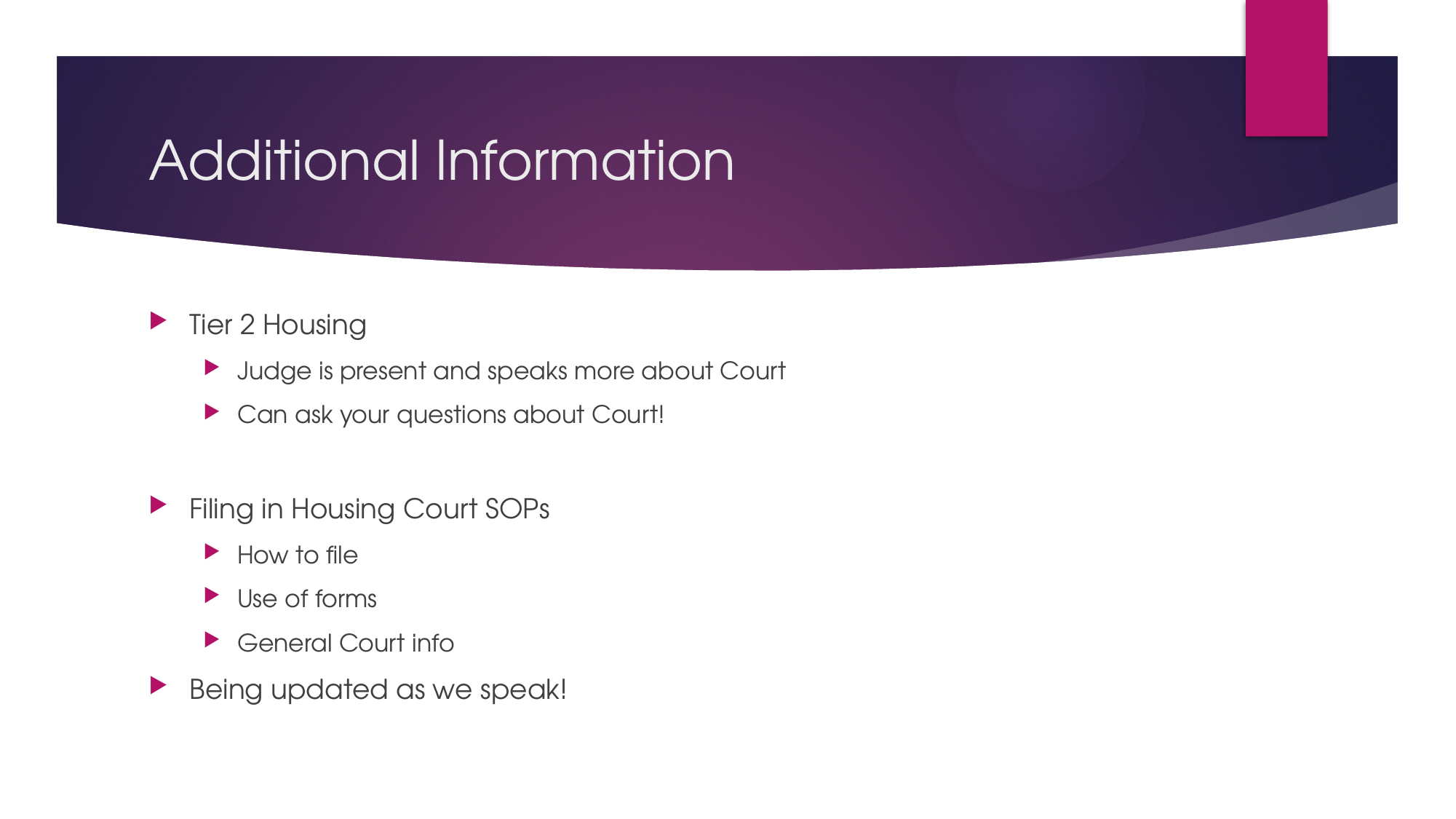

# Additional Information
Tier 2 Housing
Judge is present and speaks more about Court
Can ask your questions about Court!

Filing in Housing Court SOPs
How to file
Use of forms
General Court info
Being updated as we speak!